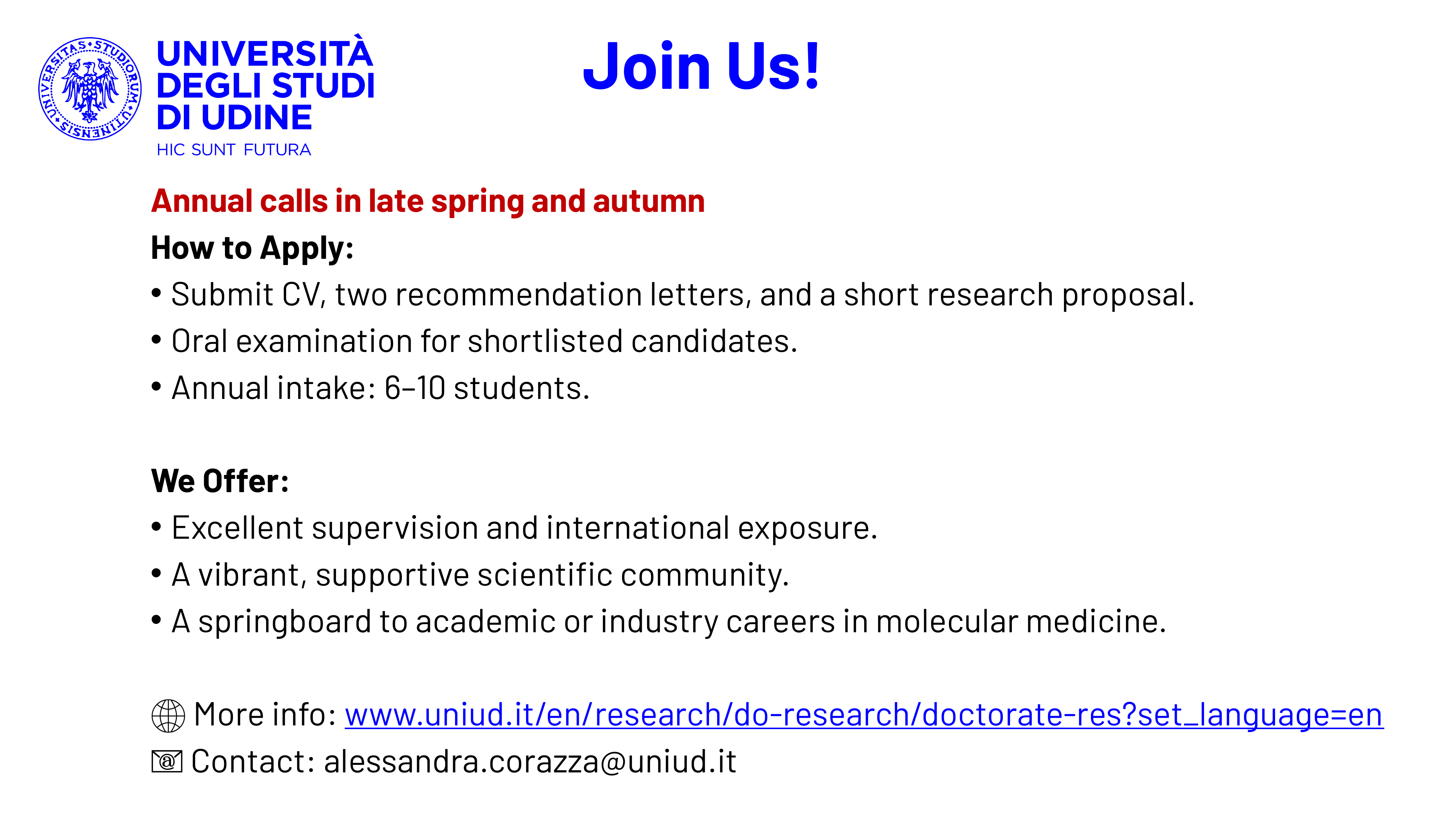

# Join Us!
Annual calls in late spring and autumn
How to Apply:
Submit CV, two recommendation letters, and a short research proposal.
Oral examination for shortlisted candidates.
Annual intake: 6–10 students.

We Offer:
Excellent supervision and international exposure.
A vibrant, supportive scientific community.
A springboard to academic or industry careers in molecular medicine.

🌐 More info: www.uniud.it/en/research/do-research/doctorate-res?set_language=en
📧 Contact: alessandra.corazza@uniud.it